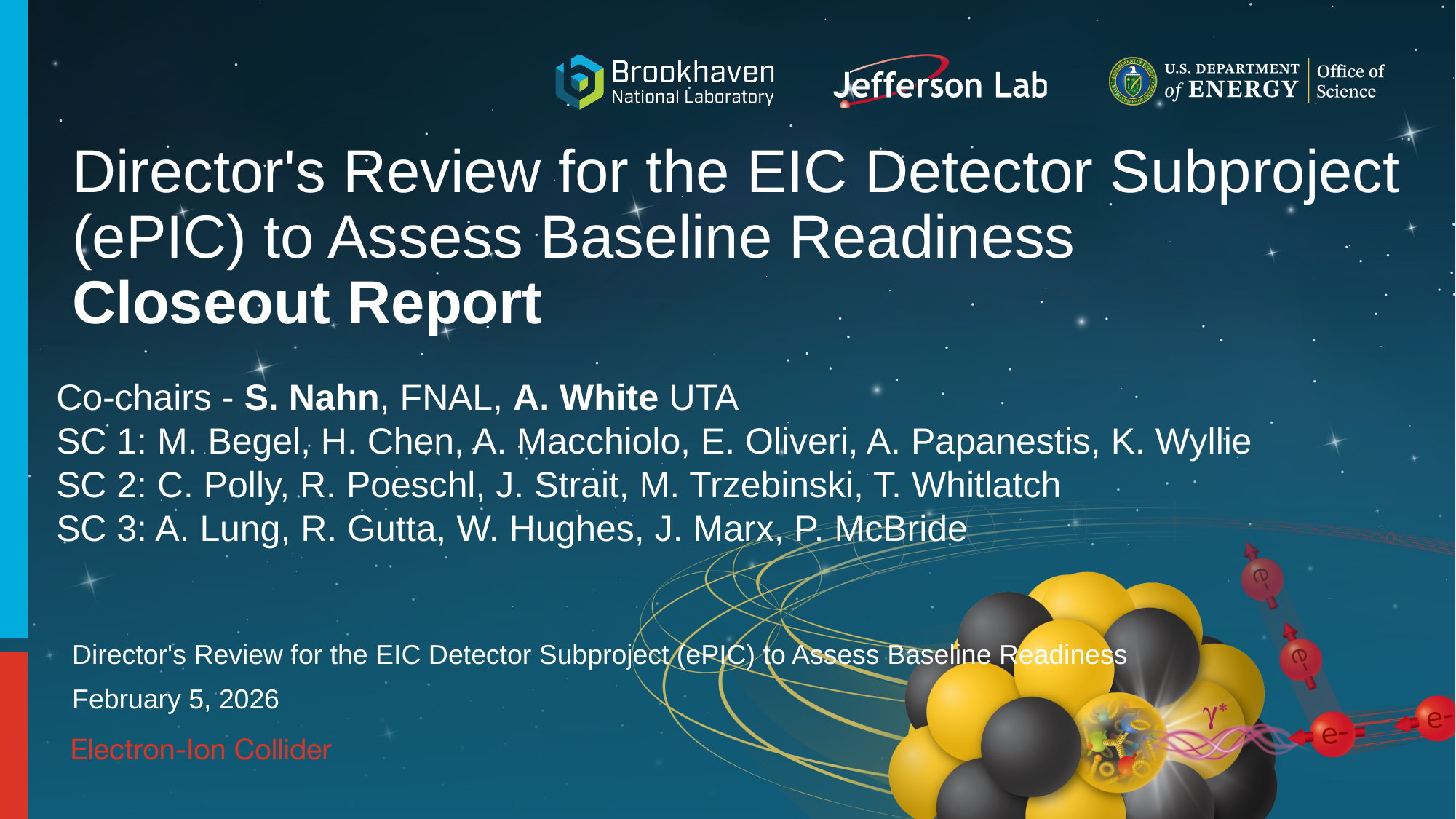

# Director's Review for the EIC Detector Subproject (ePIC) to Assess Baseline Readiness Closeout Report
Co-chairs - S. Nahn, FNAL, A. White UTA
SC 1: M. Begel, H. Chen, A. Macchiolo, E. Oliveri, A. Papanestis, K. Wyllie
SC 2: C. Polly, R. Poeschl, J. Strait, M. Trzebinski, T. Whitlatch
SC 3: A. Lung, R. Gutta, W. Hughes, J. Marx, P. McBride

Director's Review for the EIC Detector Subproject (ePIC) to Assess Baseline Readiness
February 5, 2026